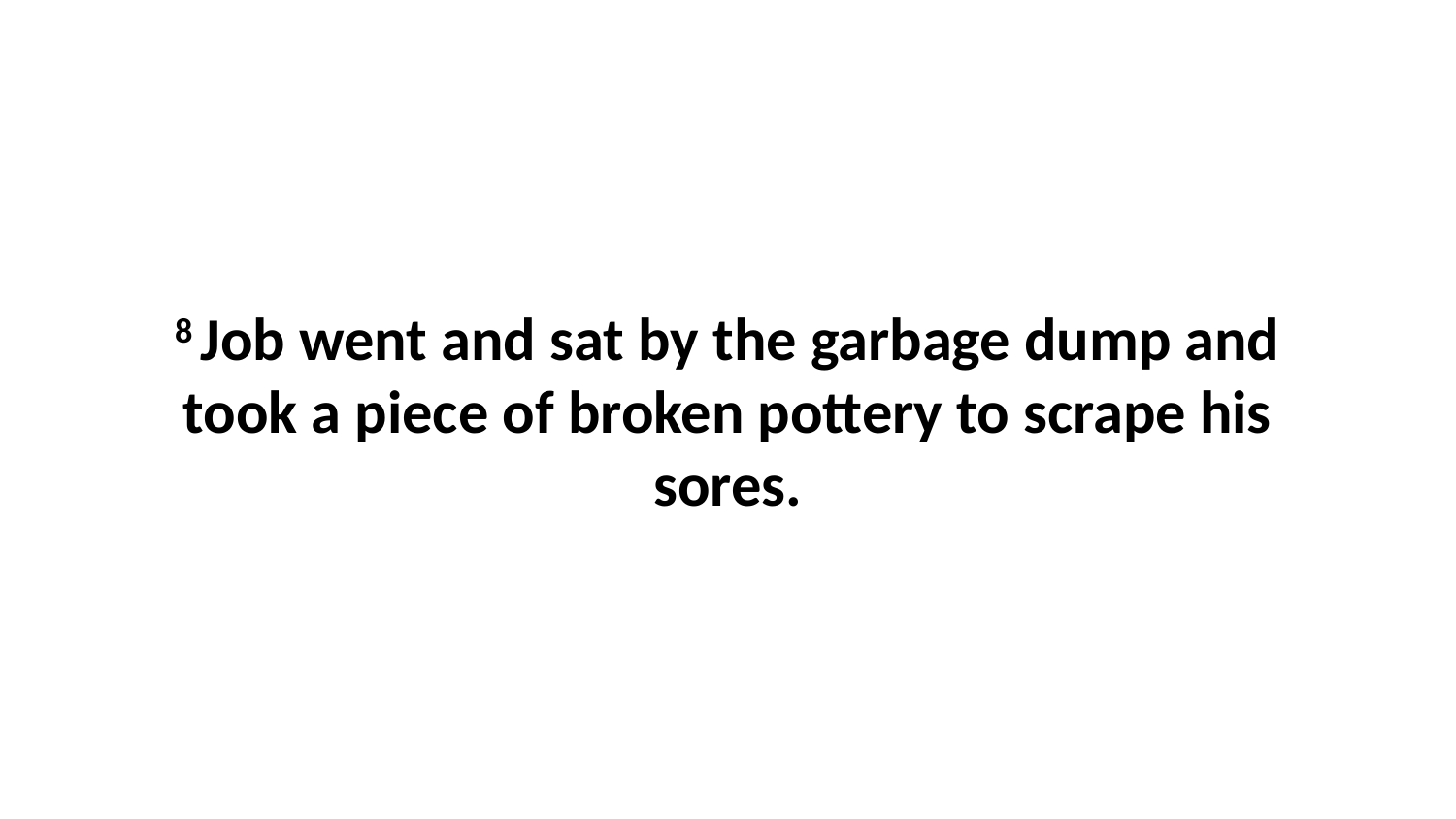

8 Job went and sat by the garbage dump and took a piece of broken pottery to scrape his sores.